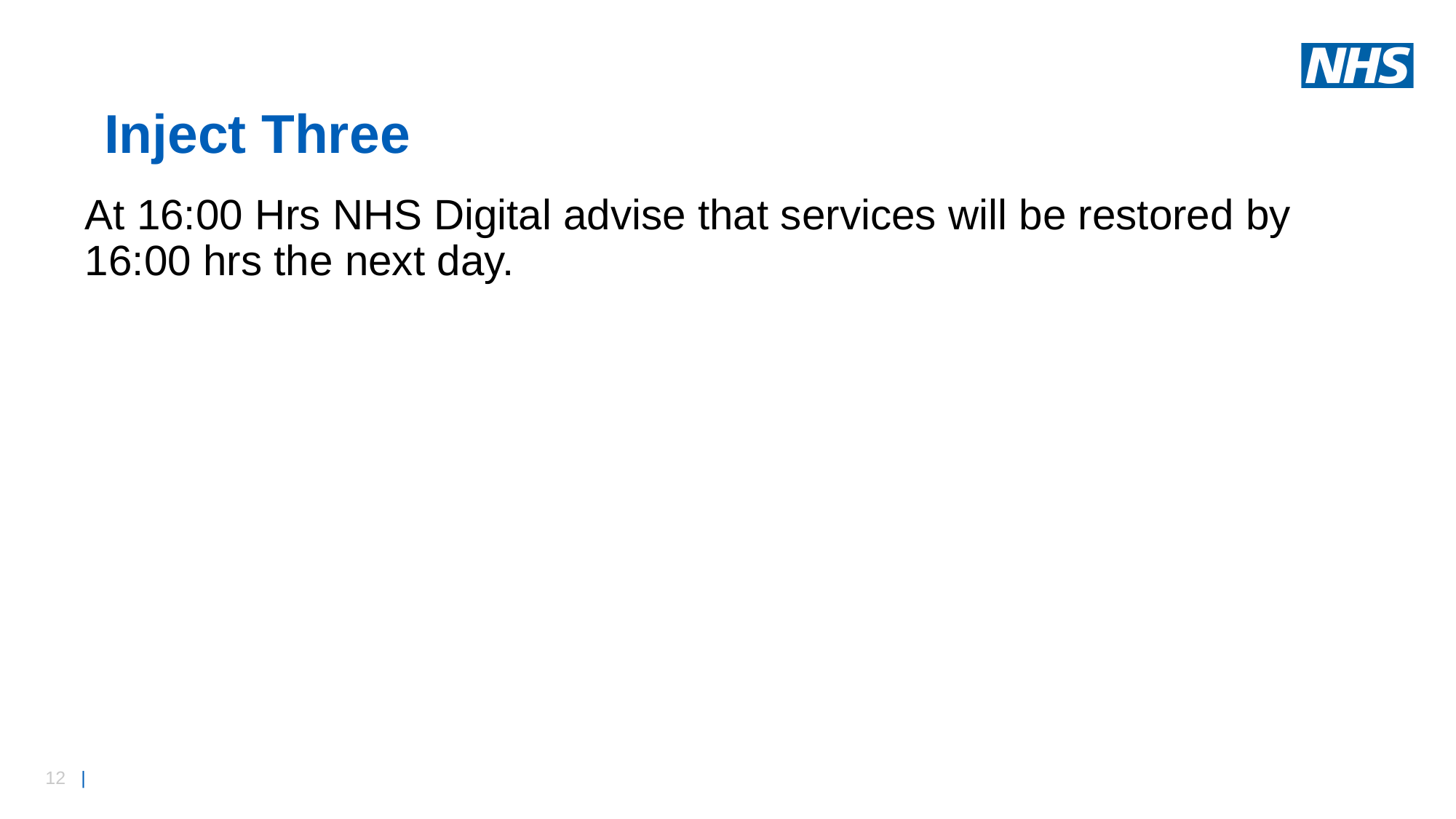

# Inject Three
At 16:00 Hrs NHS Digital advise that services will be restored by 16:00 hrs the next day.